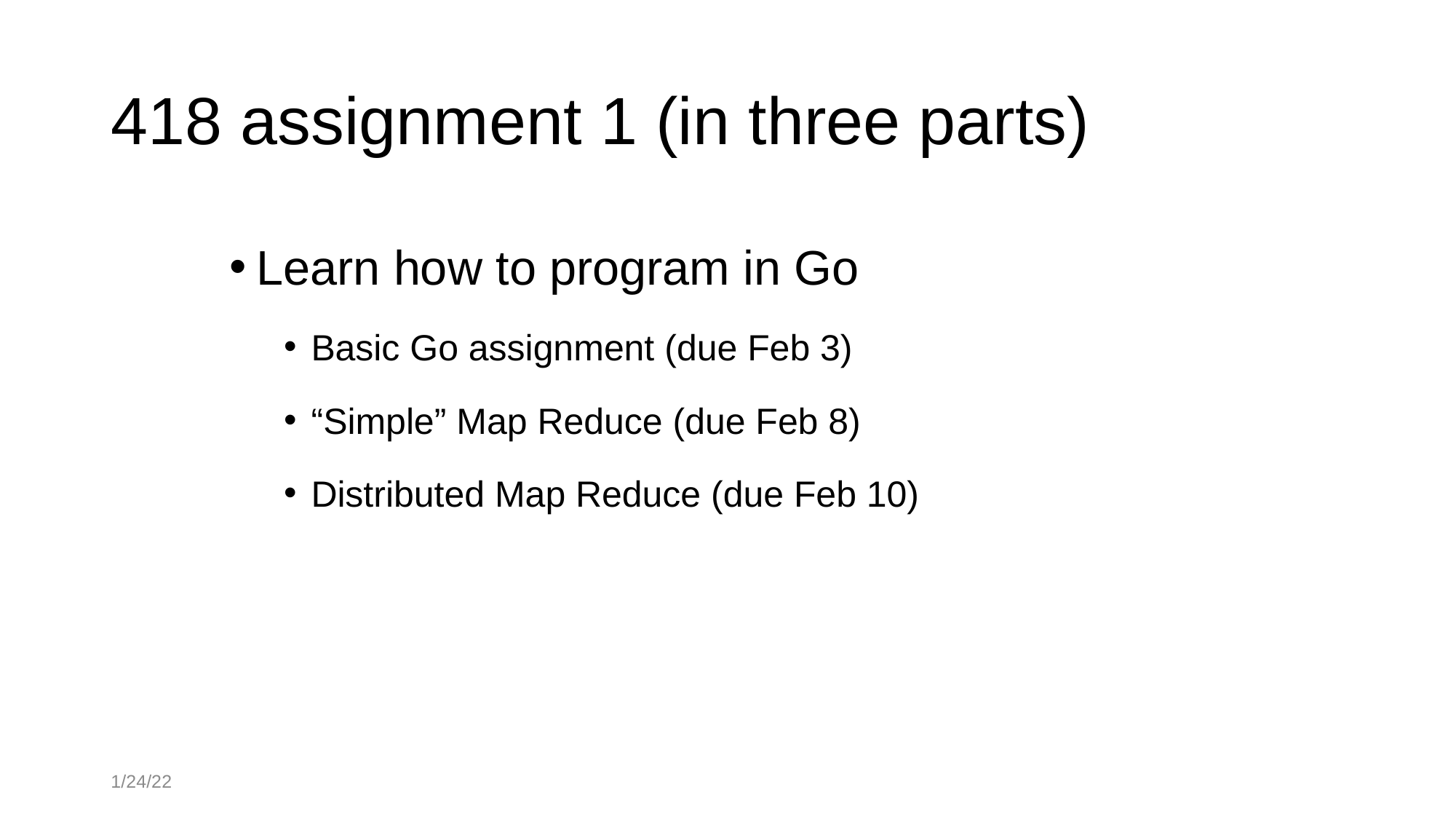

# 418 assignment 1 (in three parts)
Learn how to program in Go
Basic Go assignment (due Feb 3)
“Simple” Map Reduce (due Feb 8)
Distributed Map Reduce (due Feb 10)
1/24/22